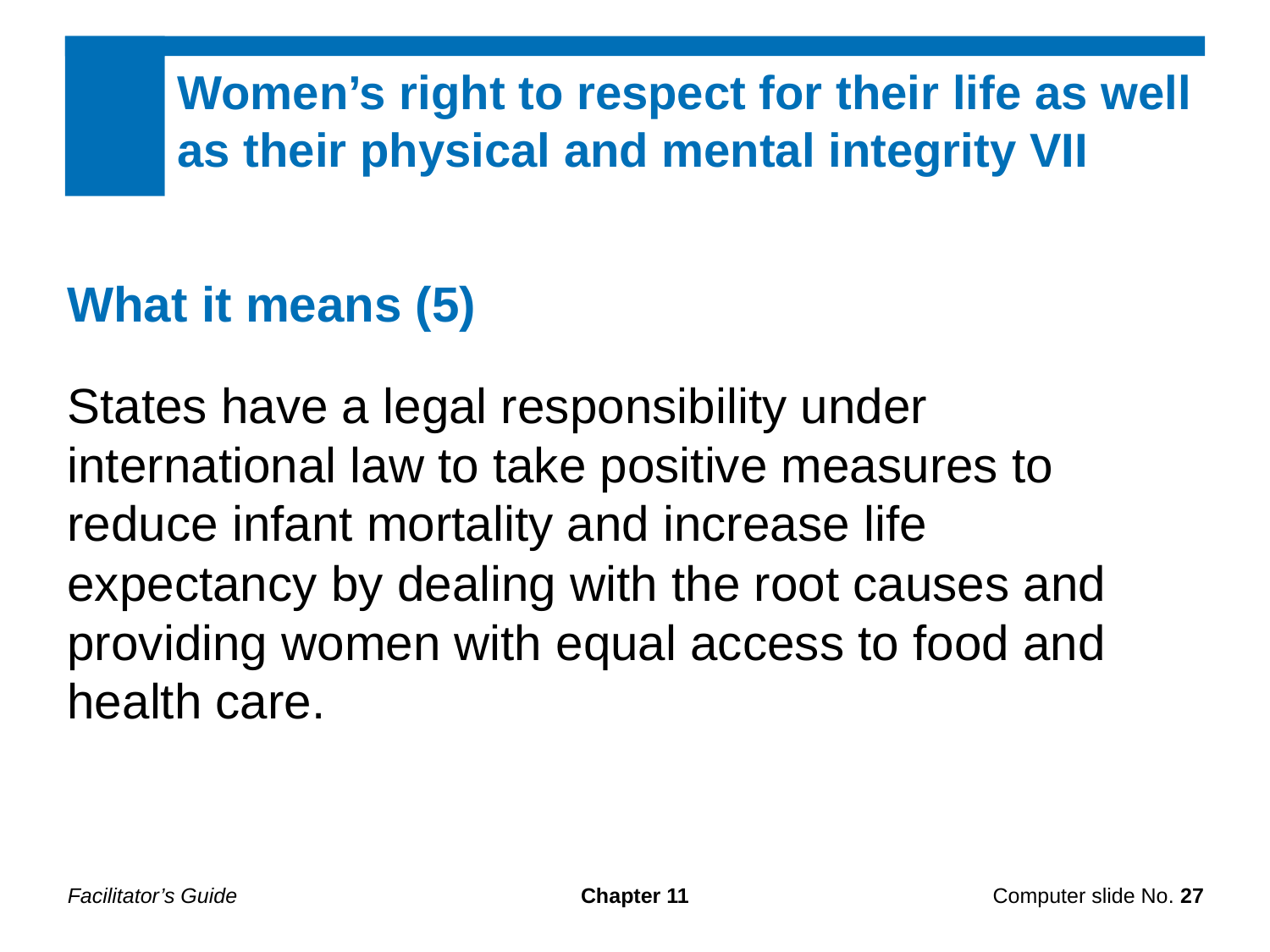

Women’s right to respect for their life as well as their physical and mental integrity VII
What it means (5)
States have a legal responsibility under international law to take positive measures to reduce infant mortality and increase life expectancy by dealing with the root causes and providing women with equal access to food and health care.
Facilitator’s Guide
Chapter 11
Computer slide No. 27